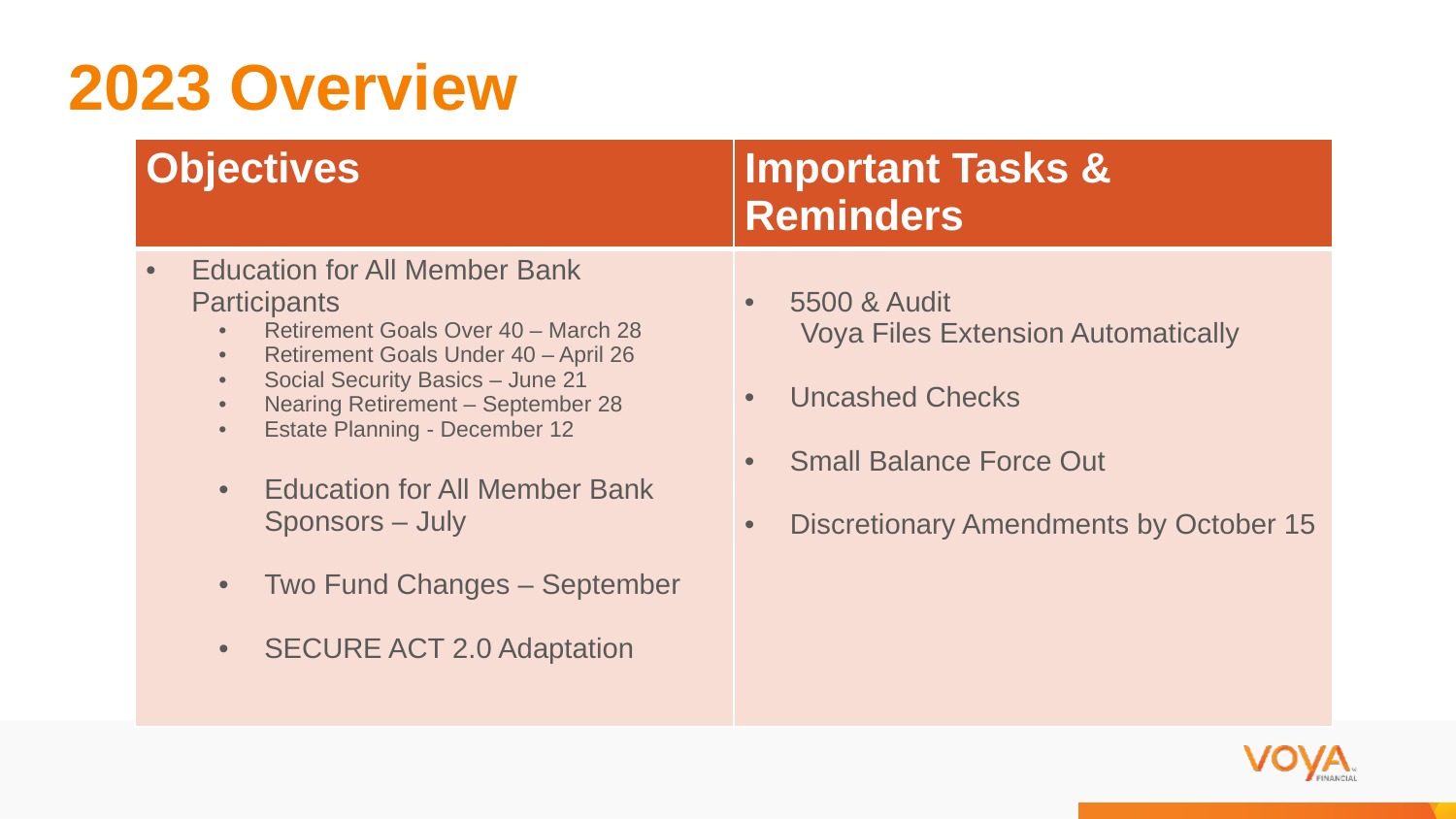

# 2023 Overview
|  |
| --- |
| Objectives | Important Tasks & Reminders |
| --- | --- |
| Education for All Member Bank Participants Retirement Goals Over 40 – March 28 Retirement Goals Under 40 – April 26 Social Security Basics – June 21 Nearing Retirement – September 28 Estate Planning - December 12 Education for All Member Bank Sponsors – July Two Fund Changes – September SECURE ACT 2.0 Adaptation | 5500 & Audit Voya Files Extension Automatically Uncashed Checks Small Balance Force Out Discretionary Amendments by October 15 |